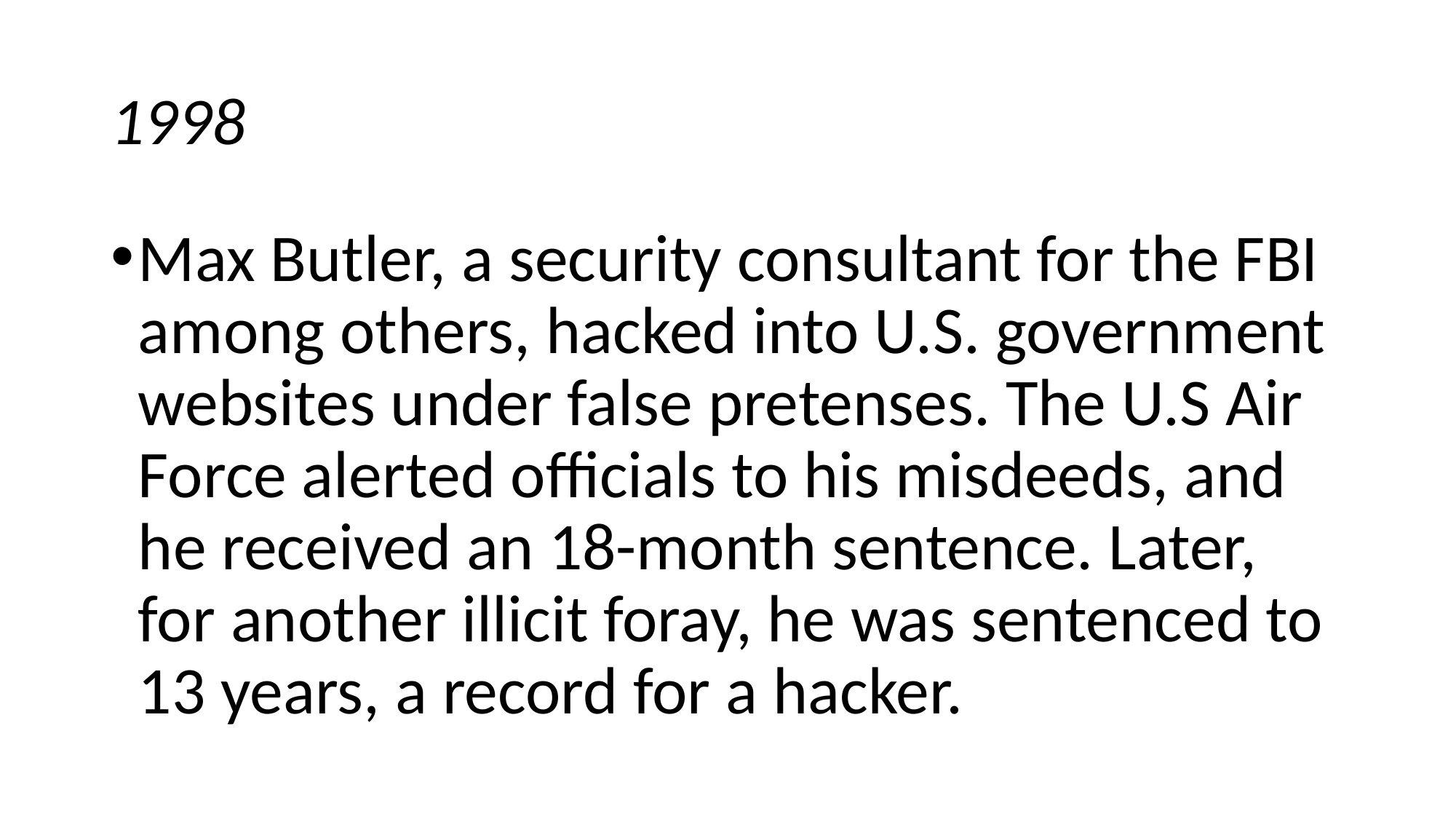

# 1998
Max Butler, a security consultant for the FBI among others, hacked into U.S. government websites under false pretenses. The U.S Air Force alerted officials to his misdeeds, and he received an 18-month sentence. Later, for another illicit foray, he was sentenced to 13 years, a record for a hacker.